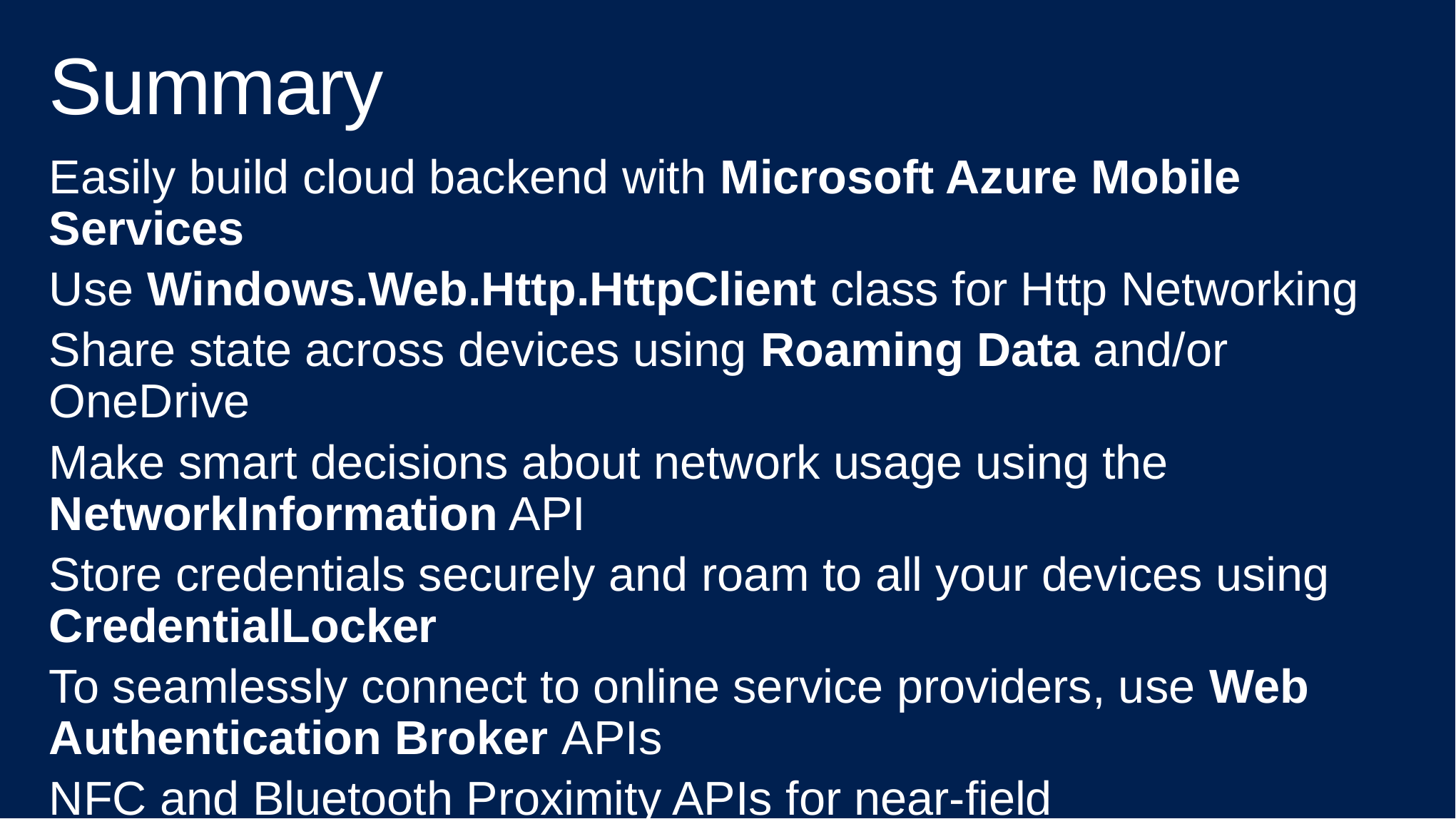

# Summary
Easily build cloud backend with Microsoft Azure Mobile Services
Use Windows.Web.Http.HttpClient class for Http Networking
Share state across devices using Roaming Data and/or OneDrive
Make smart decisions about network usage using the NetworkInformation API
Store credentials securely and roam to all your devices using CredentialLocker
To seamlessly connect to online service providers, use Web Authentication Broker APIs
NFC and Bluetooth Proximity APIs for near-field communications